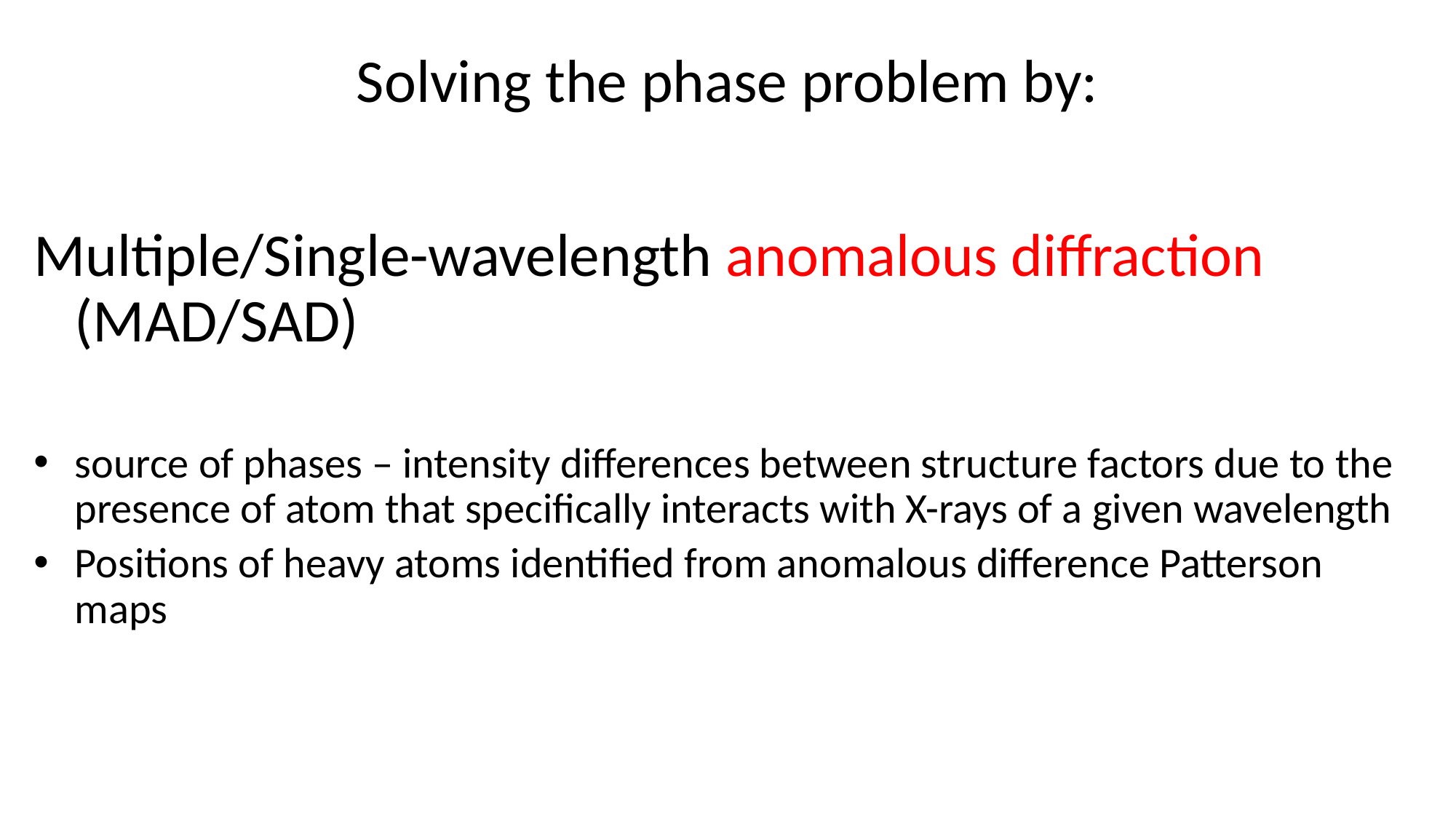

Solving the phase problem by:
Multiple/Single-wavelength anomalous diffraction (MAD/SAD)

source of phases – intensity differences between structure factors due to the presence of atom that specifically interacts with X-rays of a given wavelength
Positions of heavy atoms identified from anomalous difference Patterson maps